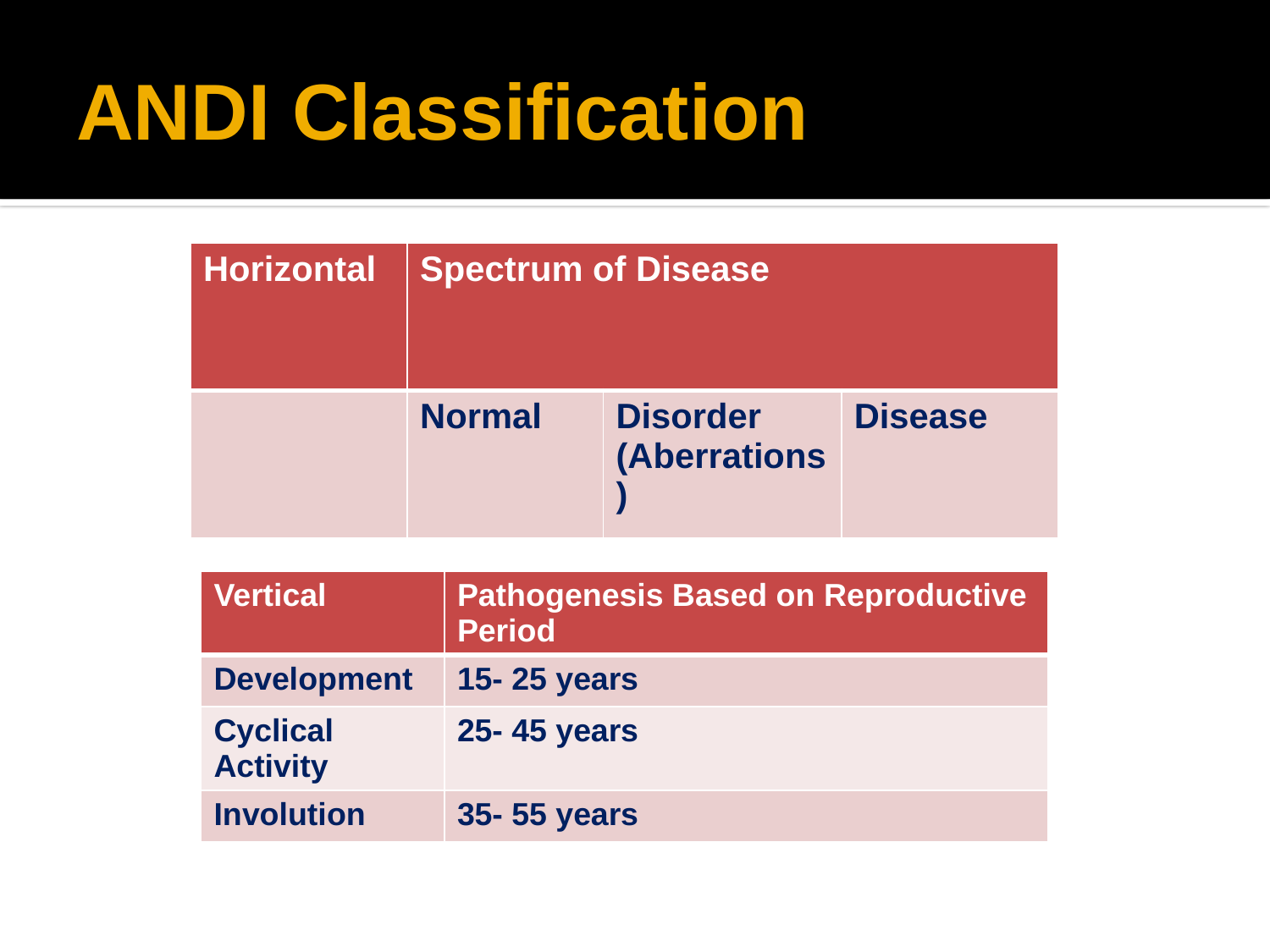

# ANDI Classification
| Horizontal | Spectrum of Disease |  |  |
| --- | --- | --- | --- |
|  | Normal | Disorder (Aberrations) | Disease |
| Vertical | Pathogenesis Based on Reproductive Period |
| --- | --- |
| Development | 15- 25 years |
| Cyclical Activity | 25- 45 years |
| Involution | 35- 55 years |